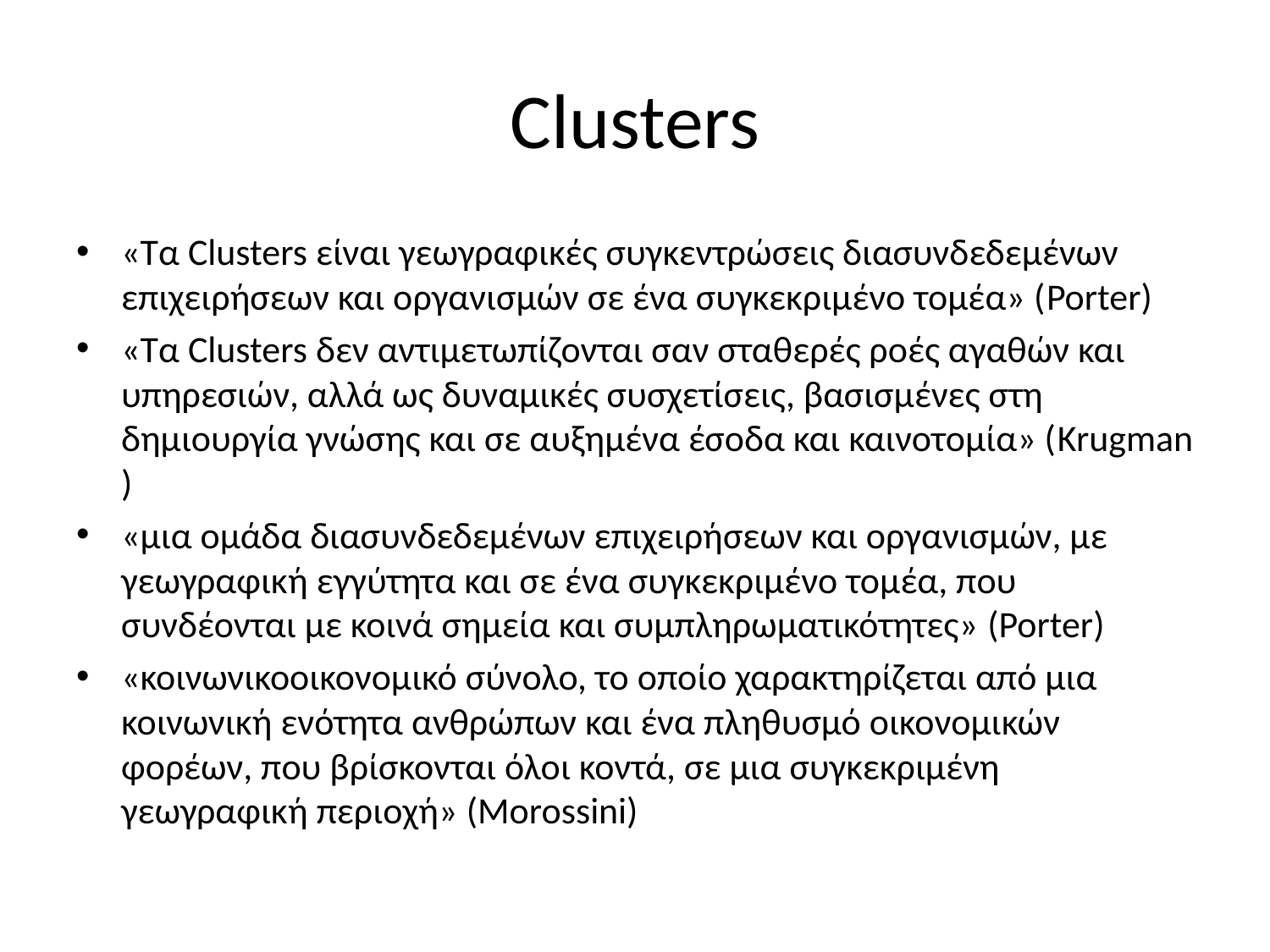

# Clusters
«Τα Clusters είναι γεωγραφικές συγκεντρώσεις διασυνδεδεμένων επιχειρήσεων και οργανισμών σε ένα συγκεκριμένο τομέα» (Porter)
«Τα Clusters δεν αντιμετωπίζονται σαν σταθερές ροές αγαθών και υπηρεσιών, αλλά ως δυναμικές συσχετίσεις, βασισμένες στη δημιουργία γνώσης και σε αυξημένα έσοδα και καινοτομία» (Krugman )
«μια ομάδα διασυνδεδεμένων επιχειρήσεων και οργανισμών, με γεωγραφική εγγύτητα και σε ένα συγκεκριμένο τομέα, που συνδέονται με κοινά σημεία και συμπληρωματικότητες» (Porter)
«κοινωνικοοικονομικό σύνολο, το οποίο χαρακτηρίζεται από μια κοινωνική ενότητα ανθρώπων και ένα πληθυσμό οικονομικών φορέων, που βρίσκονται όλοι κοντά, σε μια συγκεκριμένη γεωγραφική περιοχή» (Morossini)